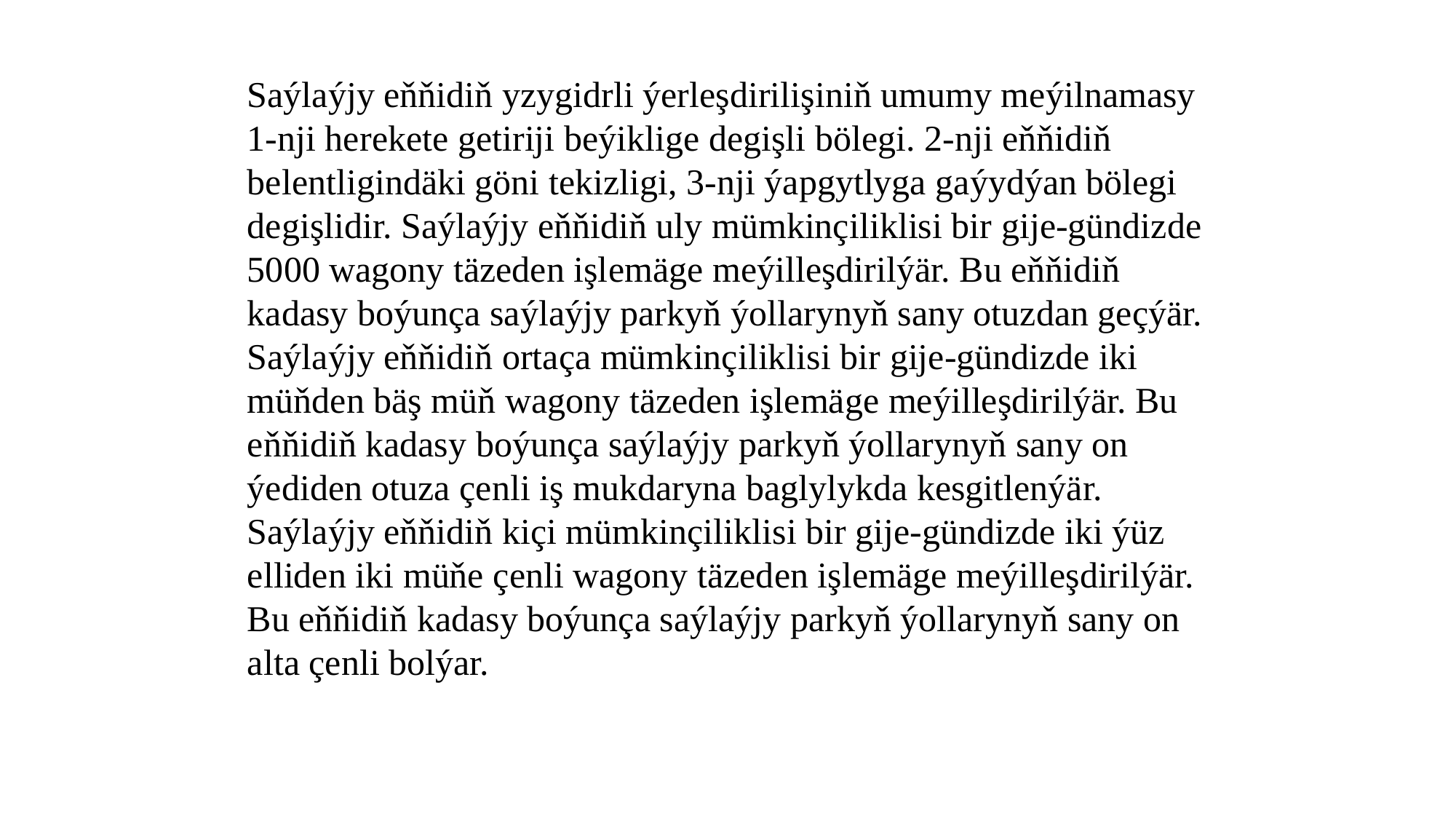

Saýlaýjy eňňidiň yzygidrli ýerleşdirilişiniň umumy meýilnamasy 1-nji herekete getiriji beýiklige degişli bölegi. 2-nji eňňidiň belentligindäki göni tekizligi, 3-nji ýapgytlyga gaýydýan bölegi degişlidir. Saýlaýjy eňňidiň uly mümkinçiliklisi bir gije-gündizde 5000 wagony täzeden işlemäge meýilleşdirilýär. Bu eňňidiň kadasy boýunça saýlaýjy parkyň ýollarynyň sany otuzdan geçýär. Saýlaýjy eňňidiň ortaça mümkinçiliklisi bir gije-gündizde iki müňden bäş müň wagony täzeden işlemäge meýilleşdirilýär. Bu eňňidiň kadasy boýunça saýlaýjy parkyň ýollarynyň sany on ýediden otuza çenli iş mukdaryna baglylykda kesgitlenýär. Saýlaýjy eňňidiň kiçi mümkinçiliklisi bir gije-gündizde iki ýüz elliden iki müňe çenli wagony täzeden işlemäge meýilleşdirilýär. Bu eňňidiň kadasy boýunça saýlaýjy parkyň ýollarynyň sany on alta çenli bolýar.